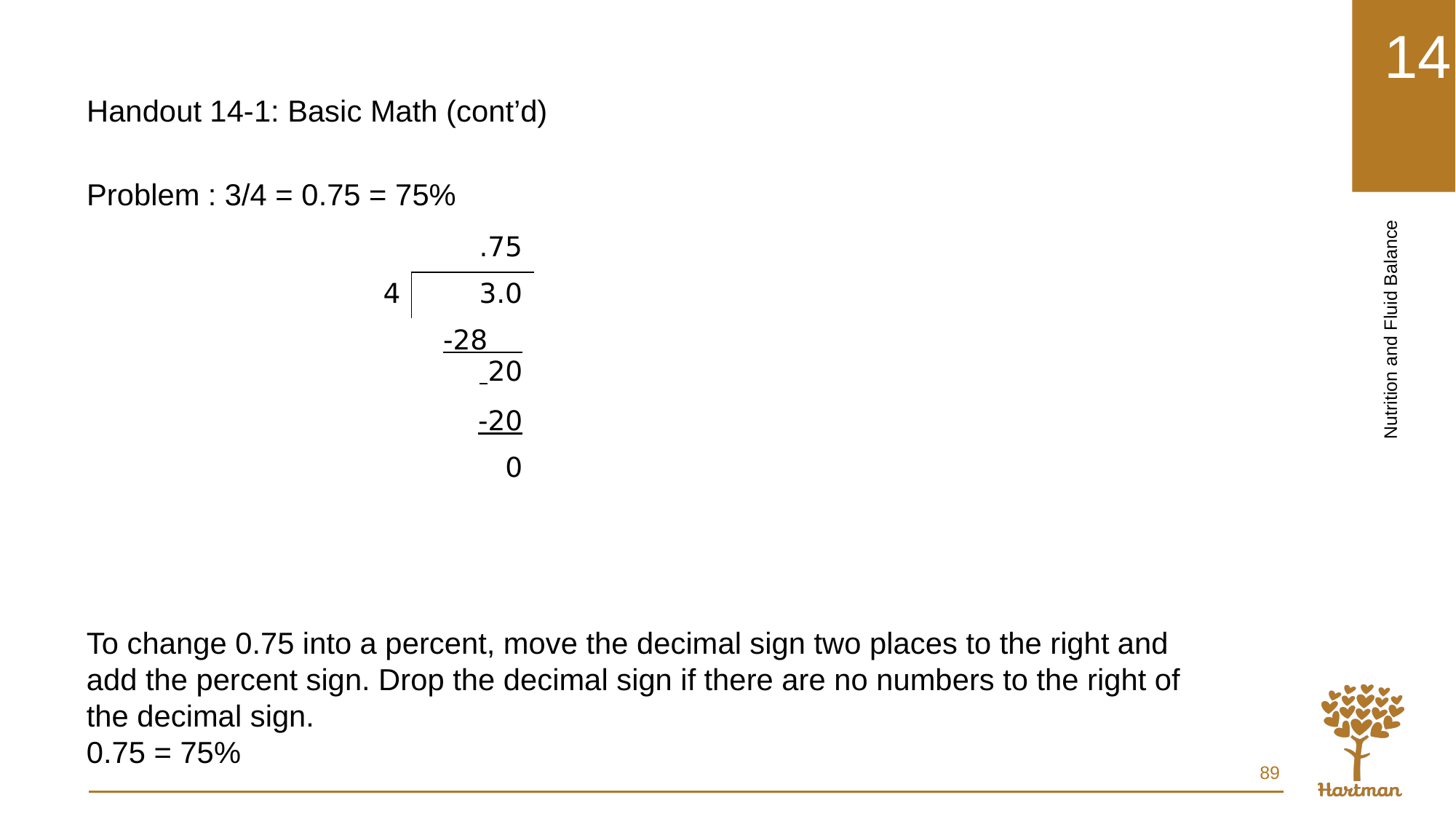

Handout 14-1: Basic Math (cont’d)

Problem : 3/4 = 0.75 = 75%

|  | .75 |
| --- | --- |
| 4 | 3.0 |
|  | -28 20 |
|  | -20 |
|  | 0 |
|  |  |
| --- | --- |
|  |  |
|  |  |
To change 0.75 into a percent, move the decimal sign two places to the right and add the percent sign. Drop the decimal sign if there are no numbers to the right of the decimal sign.
0.75 = 75%
89